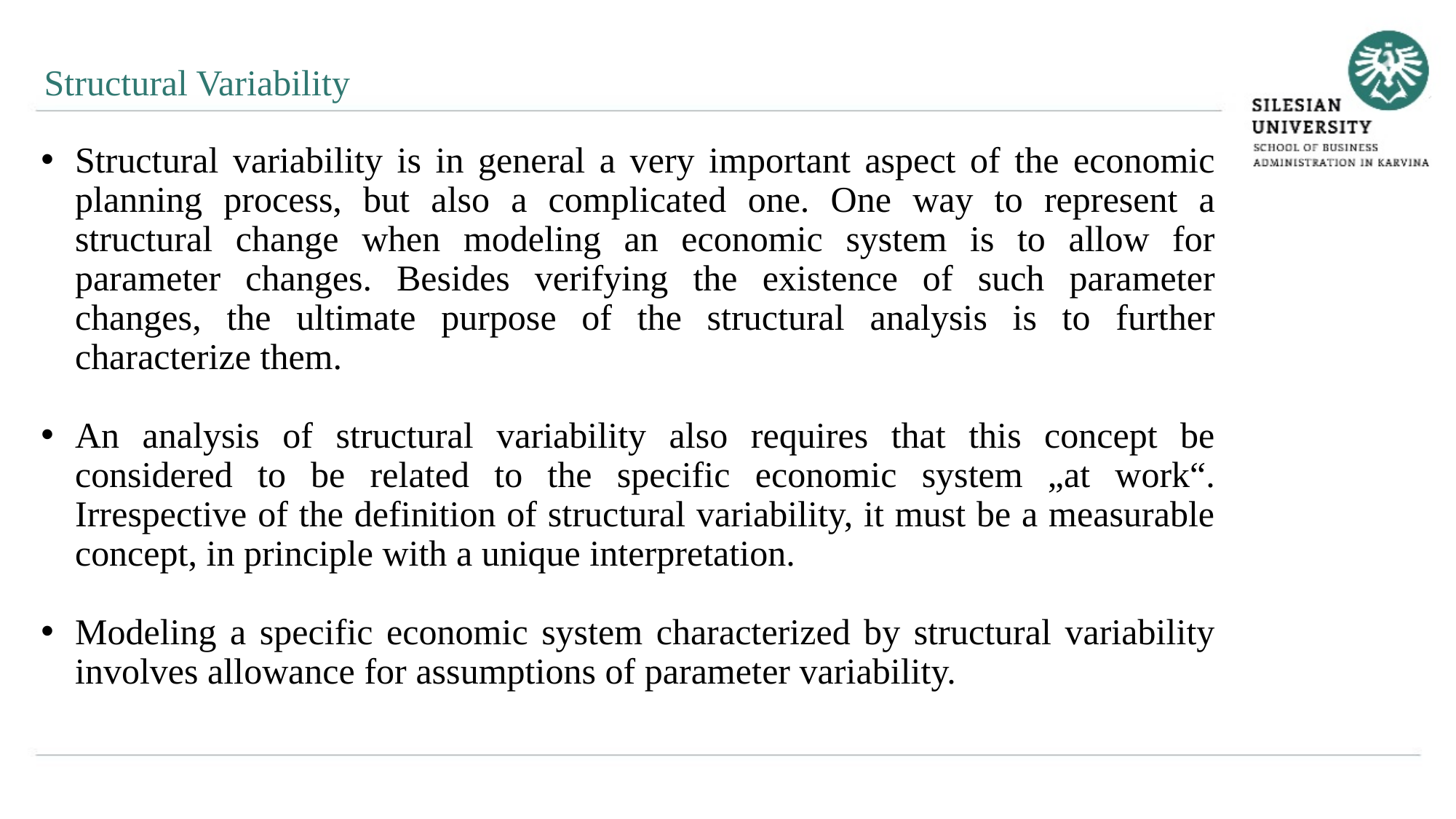

Structural Variability

Structural variability is in general a very important aspect of the economic planning process, but also a complicated one. One way to represent a structural change when modeling an economic system is to allow for parameter changes. Besides verifying the existence of such parameter changes, the ultimate purpose of the structural analysis is to further characterize them.

An analysis of structural variability also requires that this concept be considered to be related to the specific economic system „at work“. Irrespective of the definition of structural variability, it must be a measurable concept, in principle with a unique interpretation.

Modeling a specific economic system characterized by structural variability involves allowance for assumptions of parameter variability.